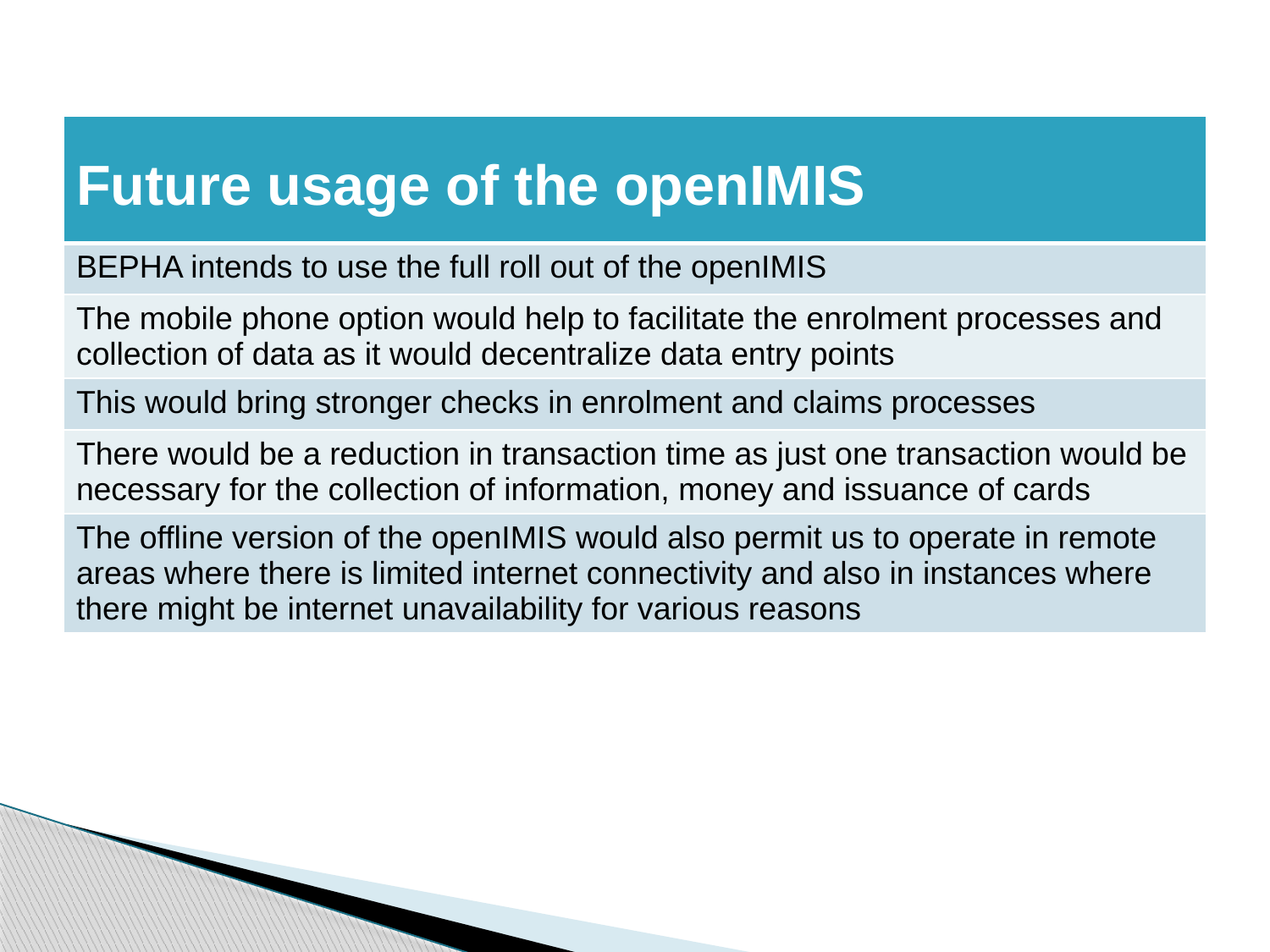

| Future usage of the openIMIS |
| --- |
| BEPHA intends to use the full roll out of the openIMIS |
| The mobile phone option would help to facilitate the enrolment processes and collection of data as it would decentralize data entry points |
| This would bring stronger checks in enrolment and claims processes |
| There would be a reduction in transaction time as just one transaction would be necessary for the collection of information, money and issuance of cards |
| The offline version of the openIMIS would also permit us to operate in remote areas where there is limited internet connectivity and also in instances where there might be internet unavailability for various reasons |